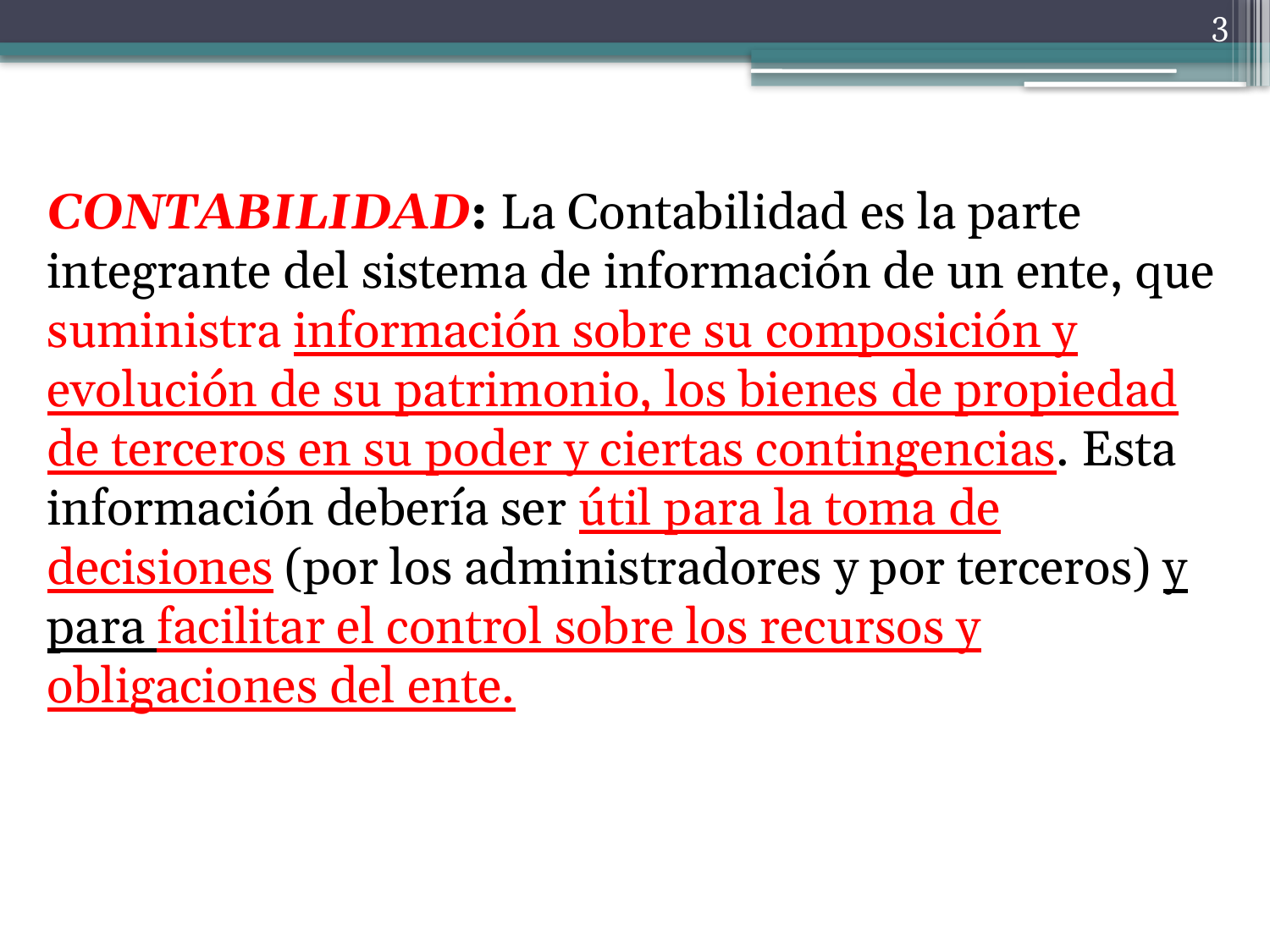

CONTABILIDAD: La Contabilidad es la parte integrante del sistema de información de un ente, que suministra información sobre su composición y evolución de su patrimonio, los bienes de propiedad de terceros en su poder y ciertas contingencias. Esta información debería ser útil para la toma de decisiones (por los administradores y por terceros) y para facilitar el control sobre los recursos y obligaciones del ente.
3